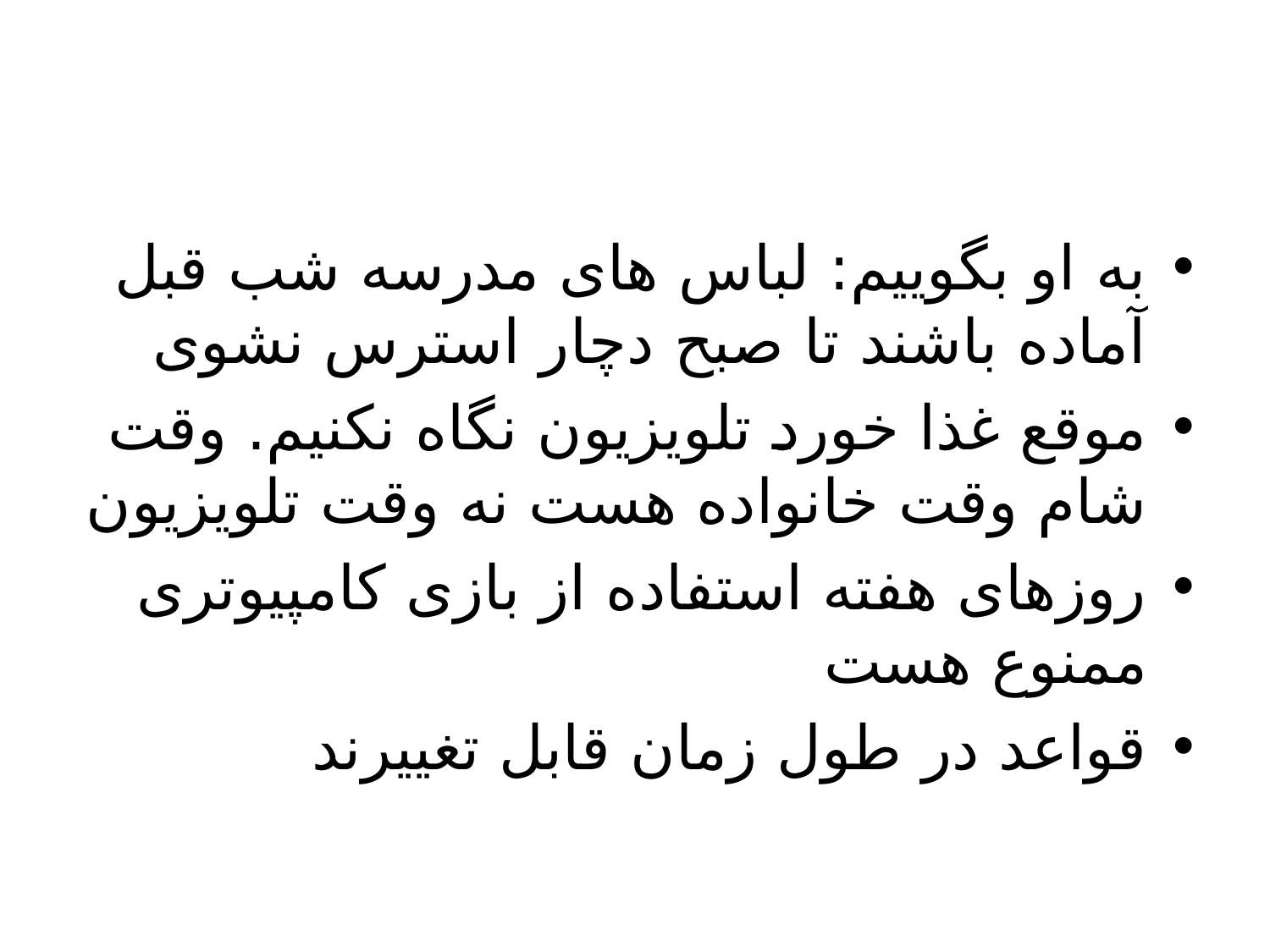

#
به او بگوییم: لباس های مدرسه شب قبل آماده باشند تا صبح دچار استرس نشوی
موقع غذا خورد تلویزیون نگاه نکنیم. وقت شام وقت خانواده هست نه وقت تلویزیون
روزهای هفته استفاده از بازی کامپیوتری ممنوع هست
قواعد در طول زمان قابل تغییرند